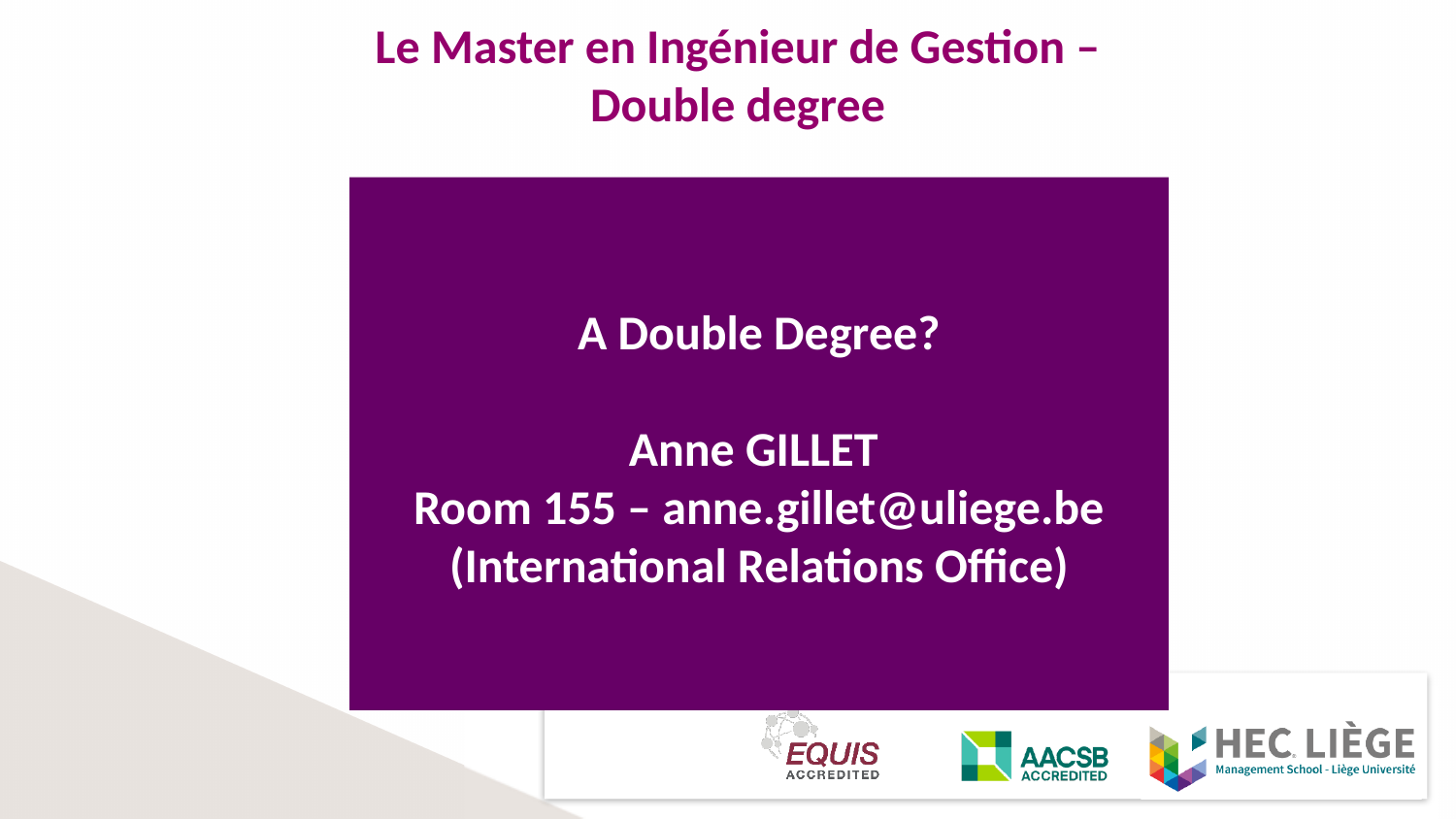

Le Master en Ingénieur de Gestion –
Double degree

A Double Degree?

Anne GILLET
Room 155 – anne.gillet@uliege.be
(International Relations Office)